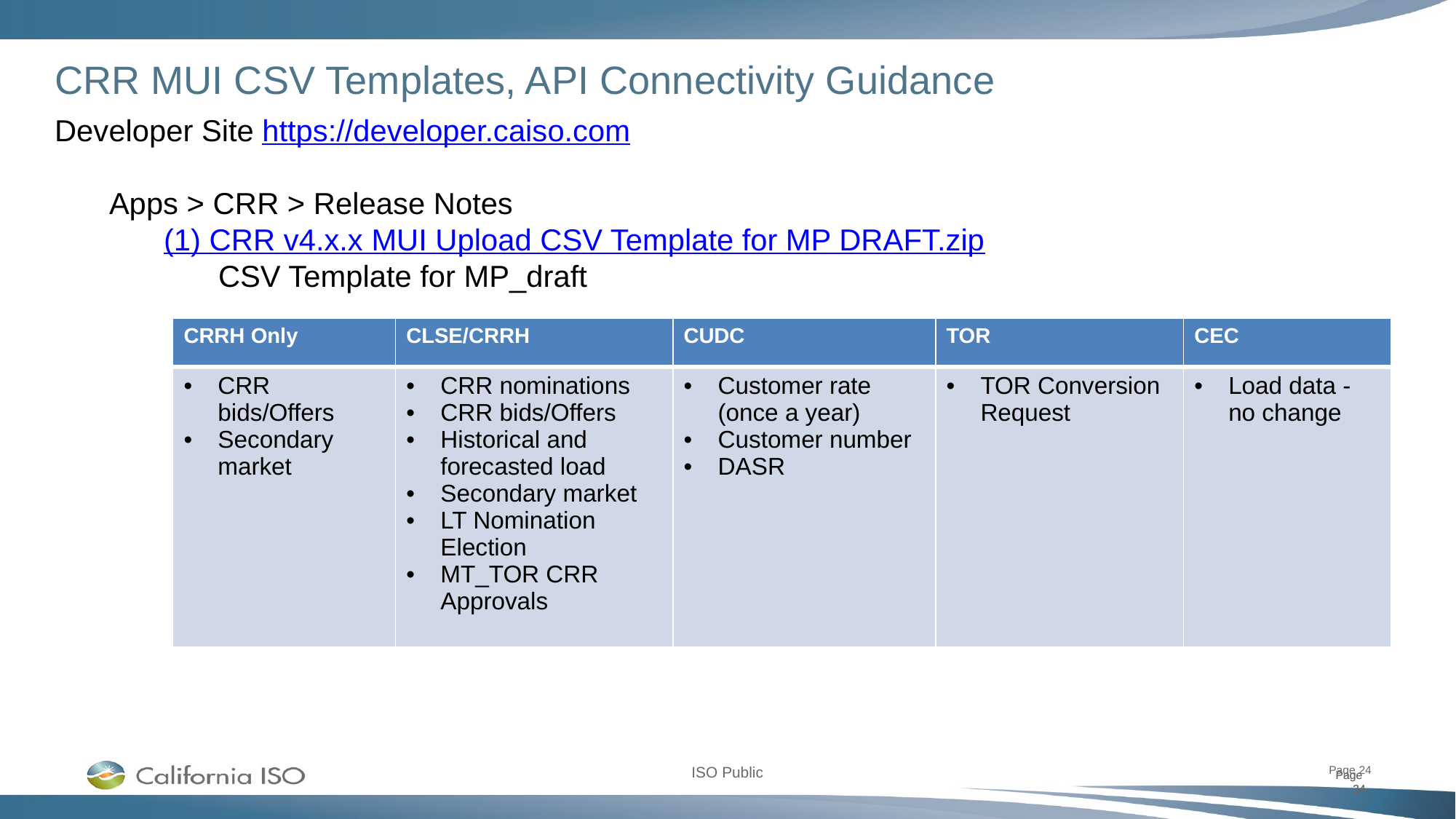

Page 24
CRR MUI CSV Templates, API Connectivity Guidance
Developer Site https://developer.caiso.com

Apps > CRR > Release Notes
(1) CRR v4.x.x MUI Upload CSV Template for MP DRAFT.zip
CSV Template for MP_draft
| CRRH Only | CLSE/CRRH | CUDC | TOR | CEC |
| --- | --- | --- | --- | --- |
| CRR bids/Offers Secondary market | CRR nominations CRR bids/Offers Historical and forecasted load Secondary market LT Nomination Election MT\_TOR CRR Approvals | Customer rate (once a year) Customer number DASR | TOR Conversion Request | Load data - no change |
Page 24
Page 24